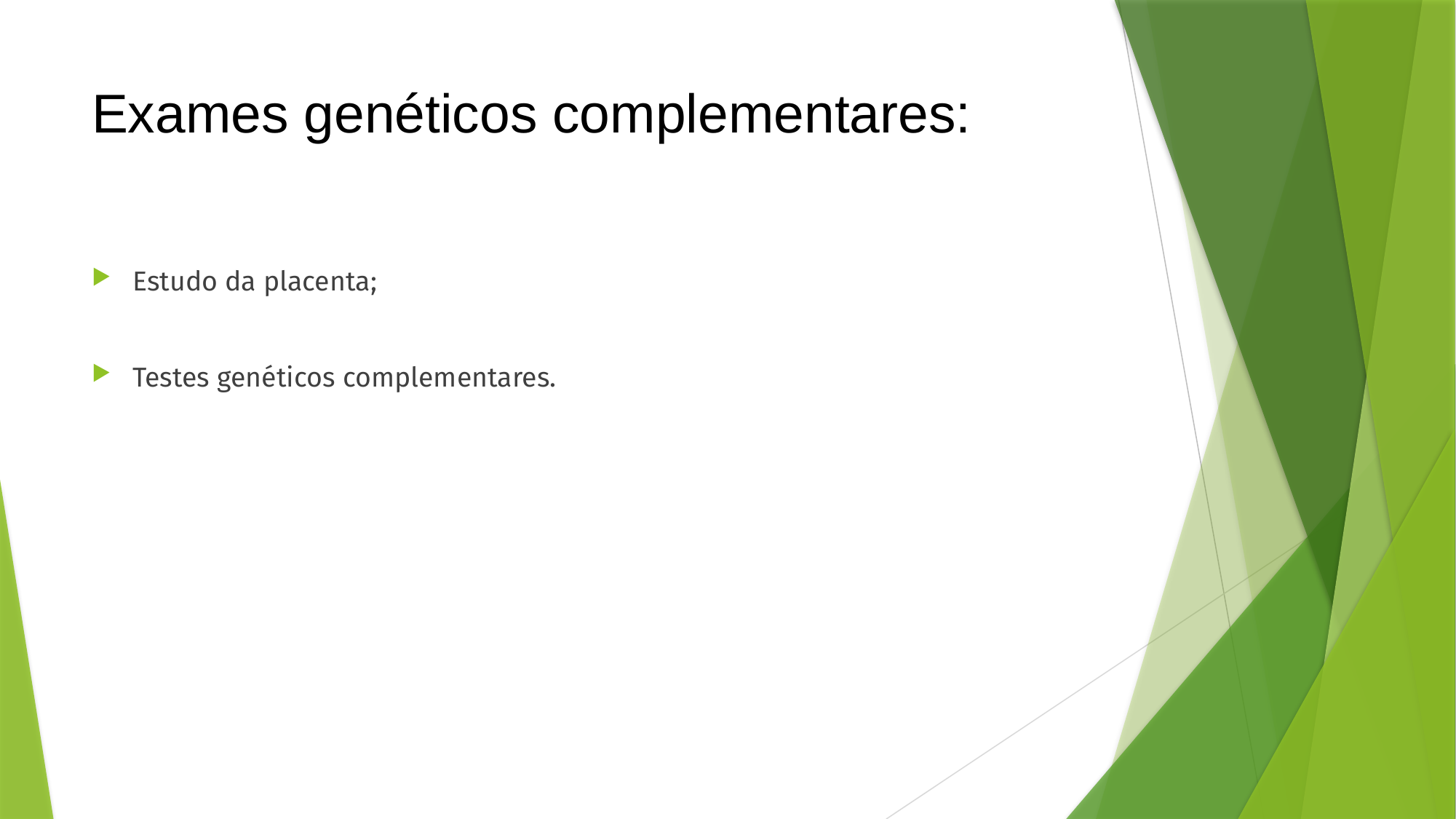

# Exames genéticos complementares:
Estudo da placenta;

Testes genéticos complementares.